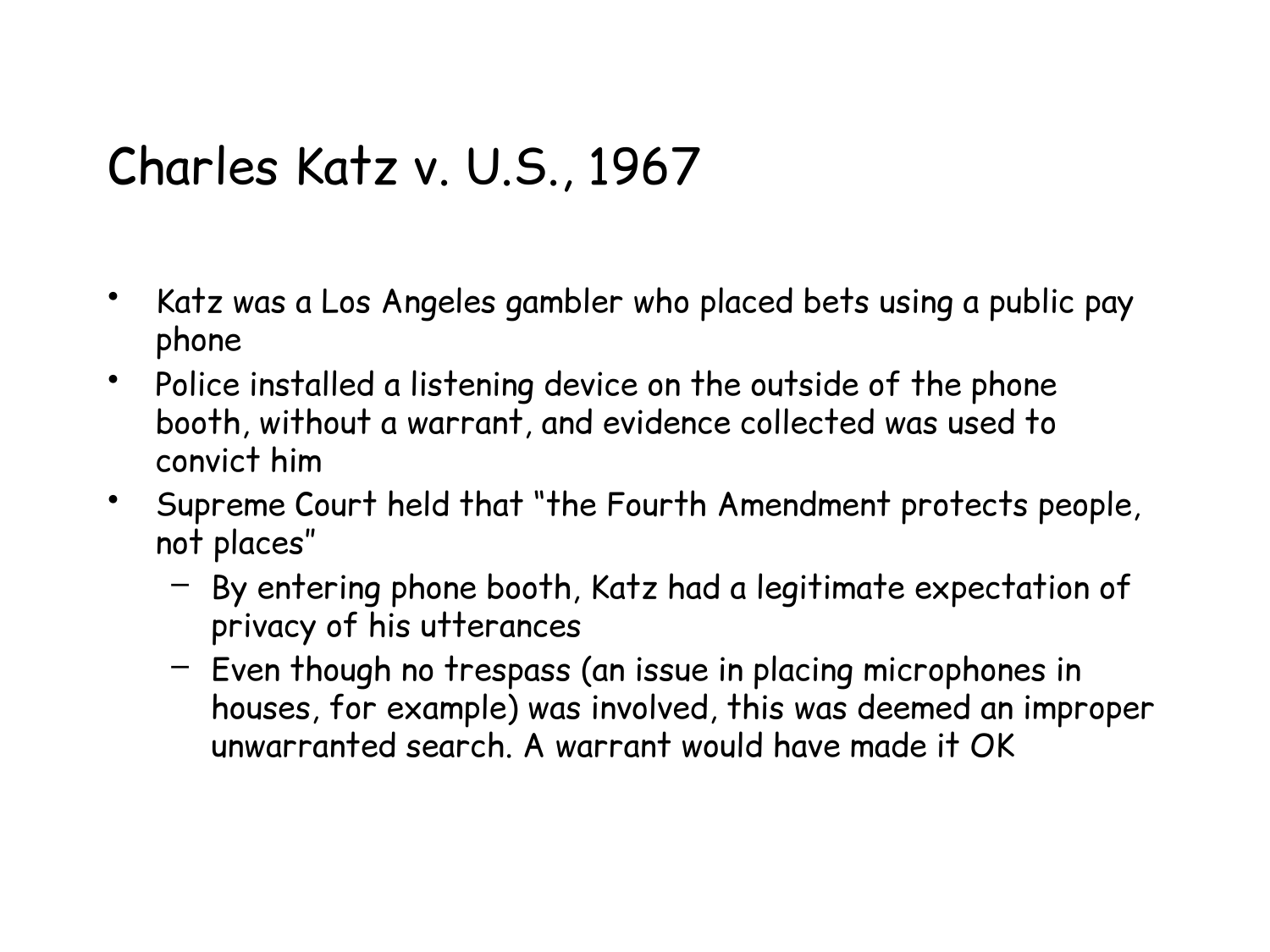

# Charles Katz v. U.S., 1967
Katz was a Los Angeles gambler who placed bets using a public pay phone
Police installed a listening device on the outside of the phone booth, without a warrant, and evidence collected was used to convict him
Supreme Court held that “the Fourth Amendment protects people, not places”
By entering phone booth, Katz had a legitimate expectation of privacy of his utterances
Even though no trespass (an issue in placing microphones in houses, for example) was involved, this was deemed an improper unwarranted search. A warrant would have made it OK